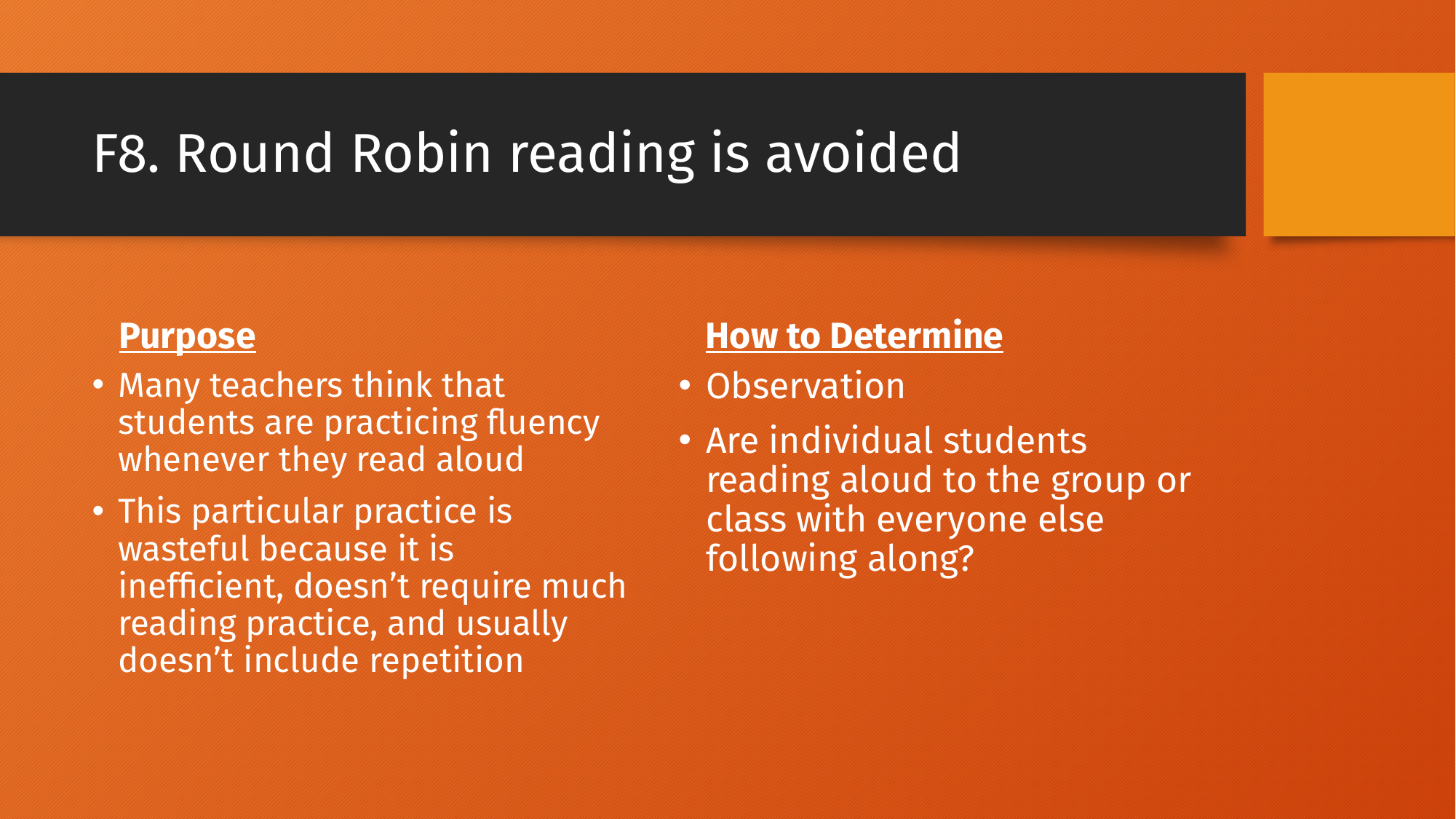

# F8. Round Robin reading is avoided
Purpose
How to Determine
Many teachers think that students are practicing fluency whenever they read aloud
This particular practice is wasteful because it is inefficient, doesn’t require much reading practice, and usually doesn’t include repetition

Observation
Are individual students reading aloud to the group or class with everyone else following along?